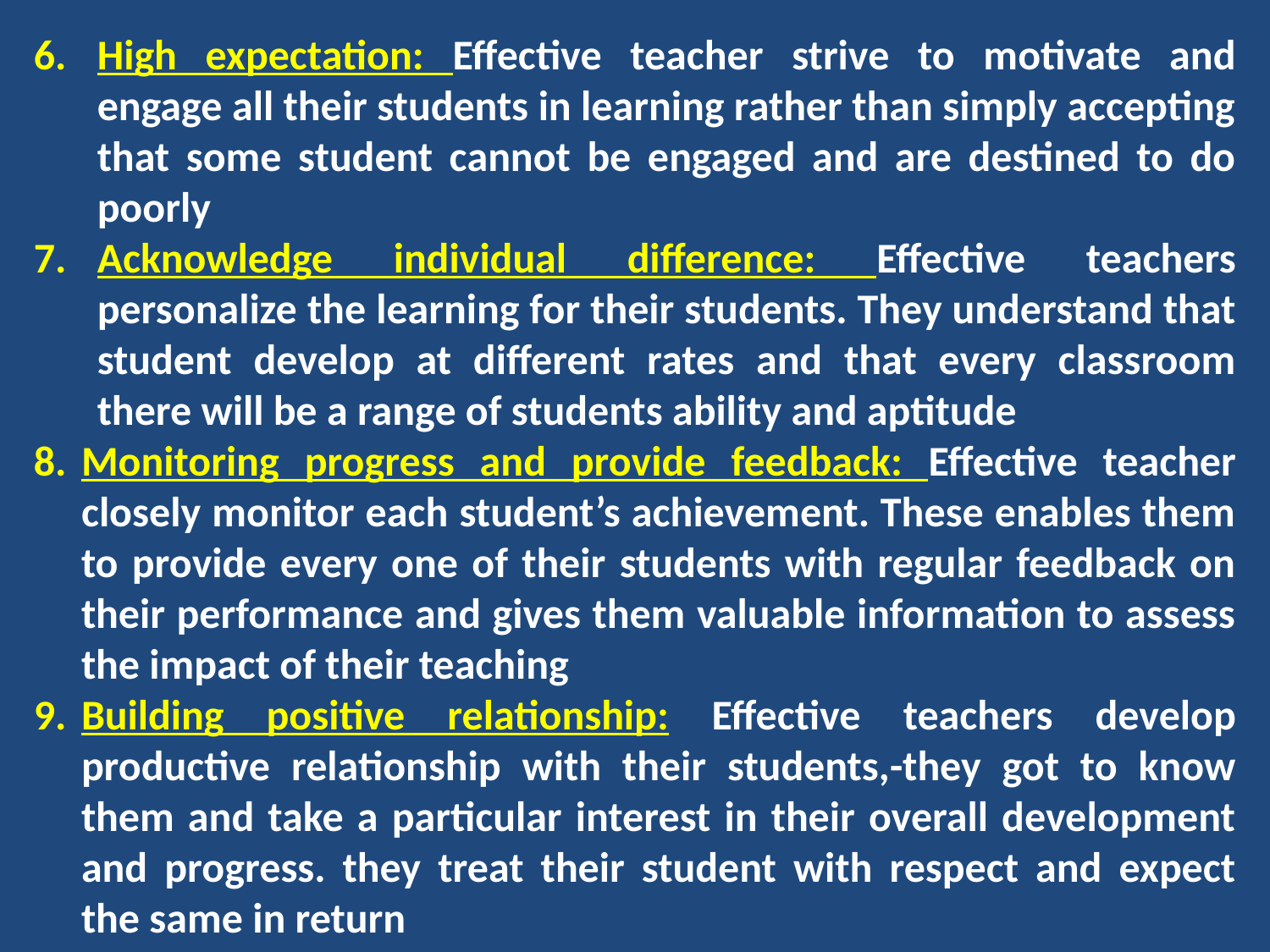

High expectation: Effective teacher strive to motivate and engage all their students in learning rather than simply accepting that some student cannot be engaged and are destined to do poorly
Acknowledge individual difference: Effective teachers personalize the learning for their students. They understand that student develop at different rates and that every classroom there will be a range of students ability and aptitude
Monitoring progress and provide feedback: Effective teacher closely monitor each student’s achievement. These enables them to provide every one of their students with regular feedback on their performance and gives them valuable information to assess the impact of their teaching
Building positive relationship: Effective teachers develop productive relationship with their students,-they got to know them and take a particular interest in their overall development and progress. they treat their student with respect and expect the same in return